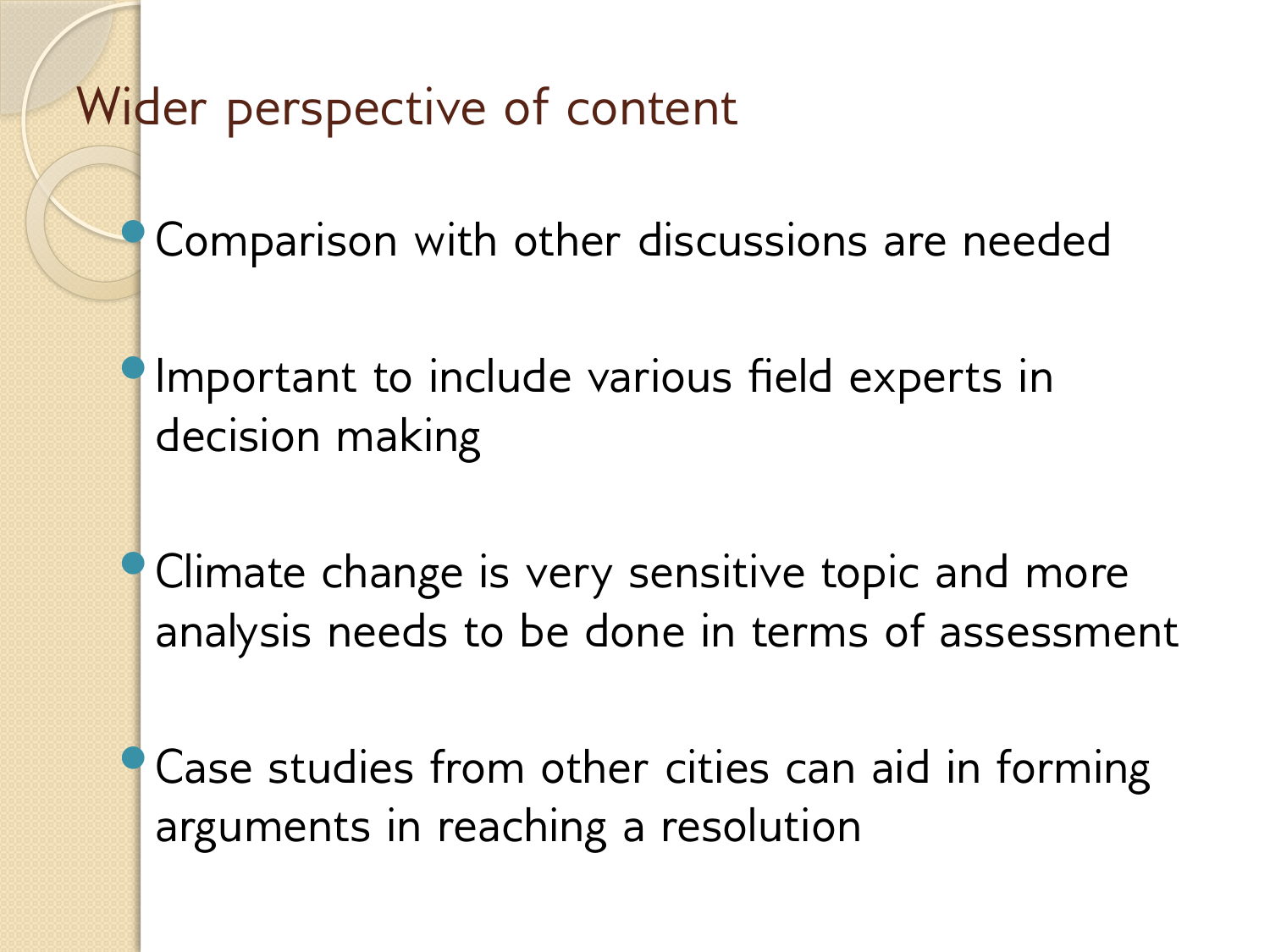

Wider perspective of content
Comparison with other discussions are needed

Important to include various field experts in decision making

Climate change is very sensitive topic and more analysis needs to be done in terms of assessment

Case studies from other cities can aid in forming arguments in reaching a resolution